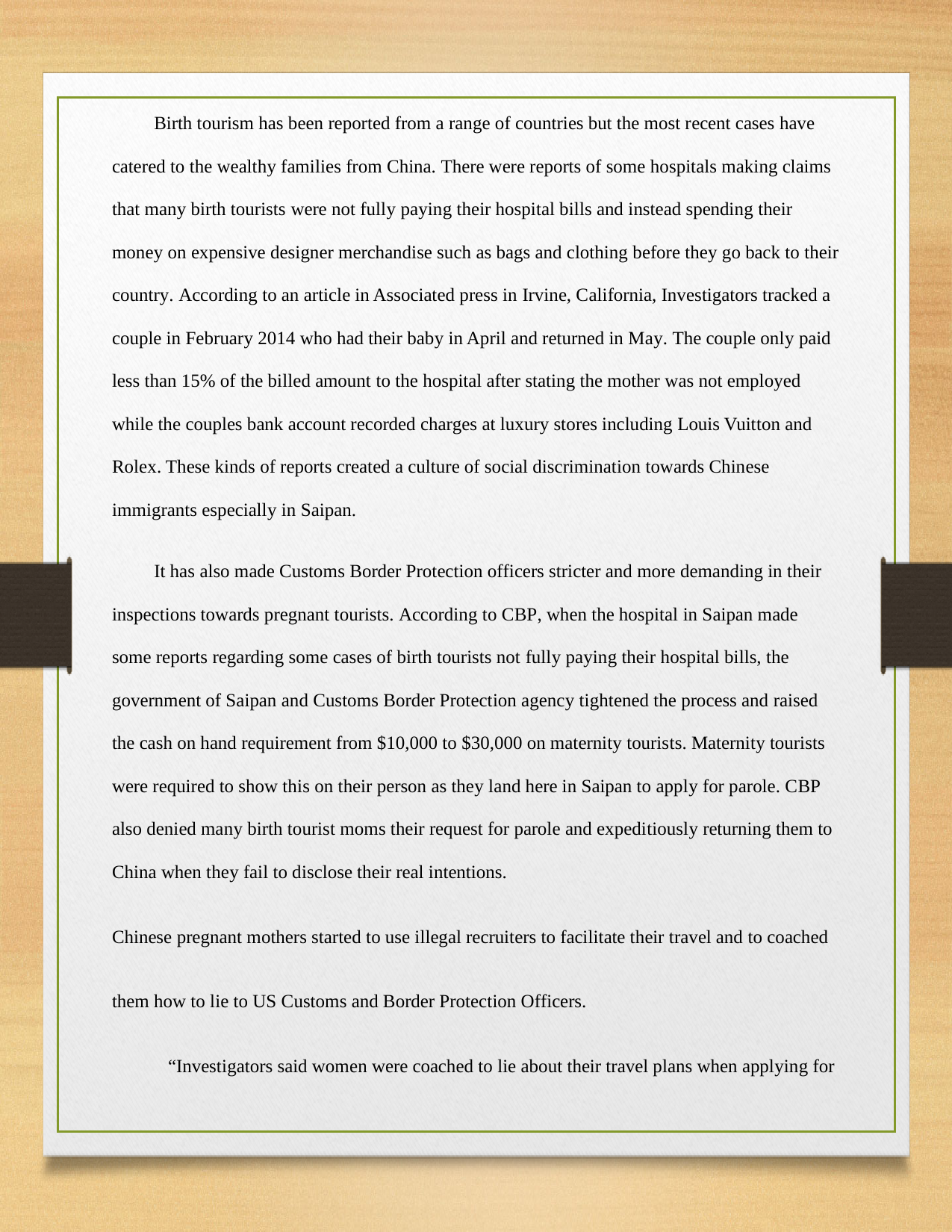

Birth tourism has been reported from a range of countries but the most recent cases have
catered to the wealthy families from China. There were reports of some hospitals making claims
that many birth tourists were not fully paying their hospital bills and instead spending their
money on expensive designer merchandise such as bags and clothing before they go back to their
country. According to an article in Associated press in Irvine, California, Investigators tracked a
couple in February 2014 who had their baby in April and returned in May. The couple only paid
less than 15% of the billed amount to the hospital after stating the mother was not employed
while the couples bank account recorded charges at luxury stores including Louis Vuitton and
Rolex. These kinds of reports created a culture of social discrimination towards Chinese
immigrants especially in Saipan.
It has also made Customs Border Protection officers stricter and more demanding in their
inspections towards pregnant tourists. According to CBP, when the hospital in Saipan made
some reports regarding some cases of birth tourists not fully paying their hospital bills, the
government of Saipan and Customs Border Protection agency tightened the process and raised
the cash on hand requirement from $10,000 to $30,000 on maternity tourists. Maternity tourists
were required to show this on their person as they land here in Saipan to apply for parole. CBP
also denied many birth tourist moms their request for parole and expeditiously returning them to
China when they fail to disclose their real intentions.
Chinese pregnant mothers started to use illegal recruiters to facilitate their travel and to coached
them how to lie to US Customs and Border Protection Officers.
“Investigators said women were coached to lie about their travel plans when applying for